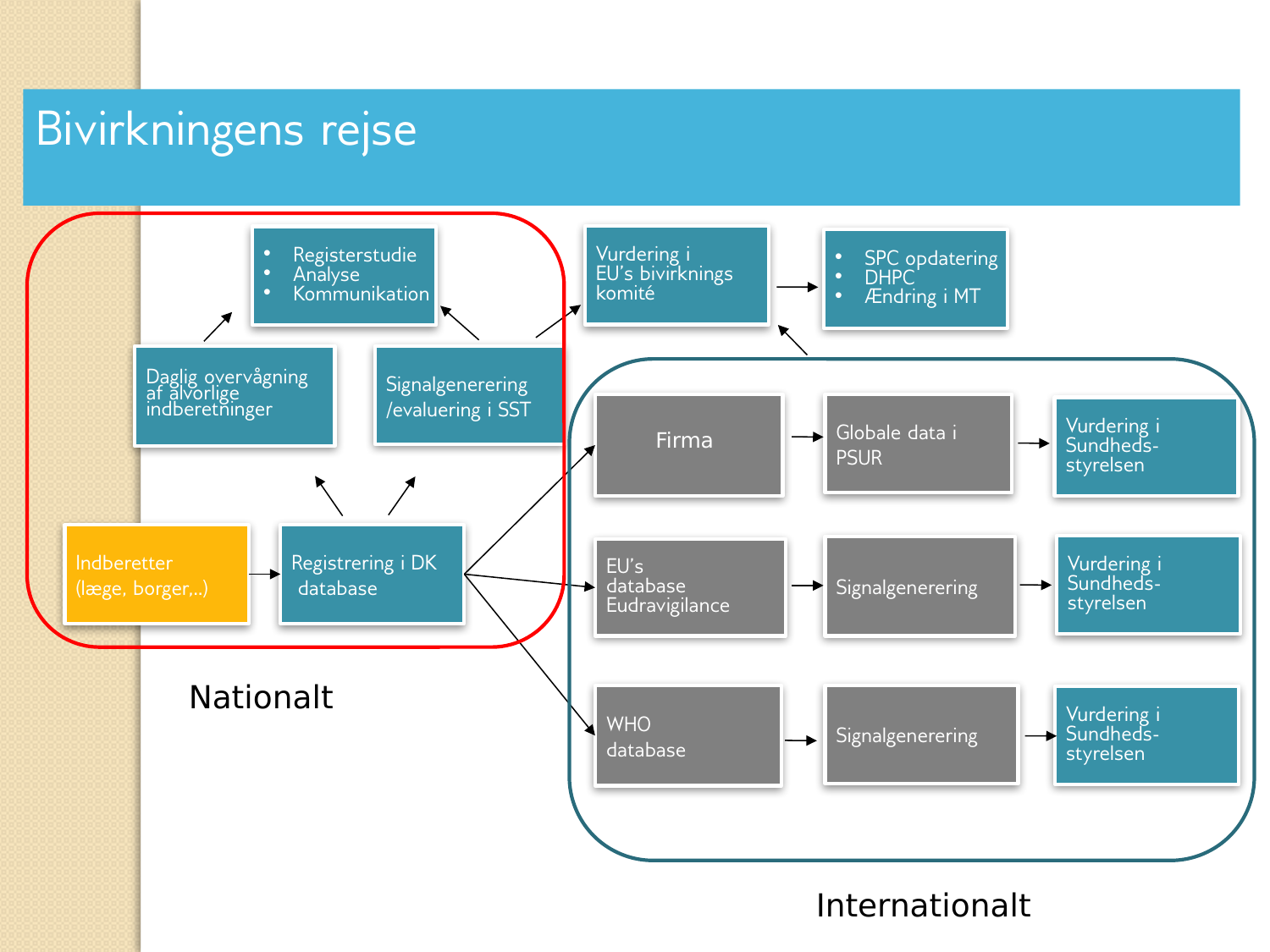

Bivirkningens rejse
Bivirkningens rejse

Vurdering i
EU’s bivirknings
komité
Registerstudie
Analyse
Kommunikation
SPC opdatering
DHPC
Ændring i MT
Daglig overvågning
af alvorlige
indberetninger
Signalgenerering
/evaluering i SST

Globale data i
PSUR
Vurdering i
Sundheds-
styrelsen
Firma
Indberetter
(læge, borger,..)
Registrering i DK
 database
Vurdering i
Sundheds-
styrelsen
Signalgenerering
EU’s
database
Eudravigilance
Nationalt
Signalgenerering
WHO
database
Vurdering i
Sundheds-
styrelsen
Internationalt